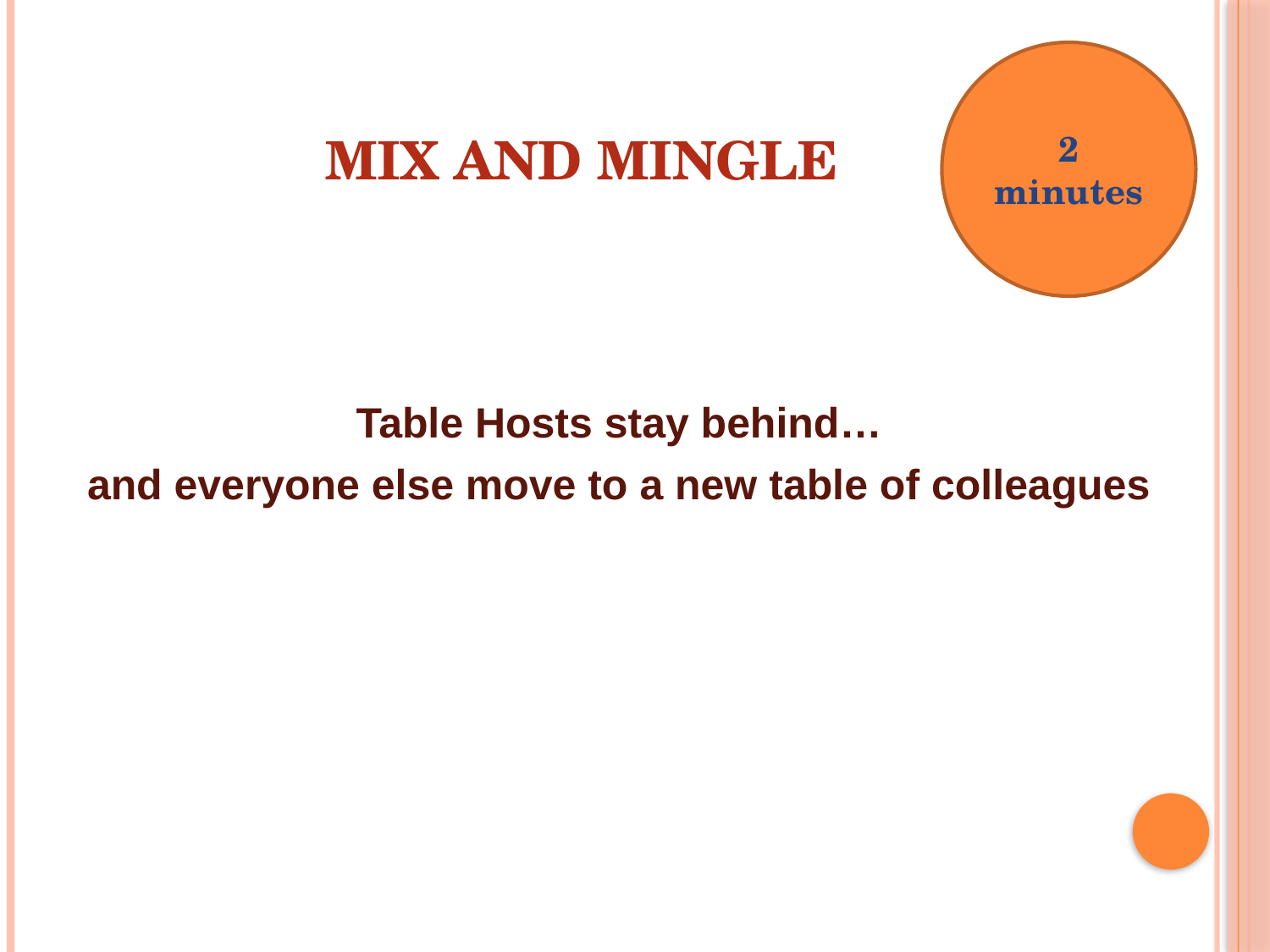

# Mix and Mingle
2
minutes

Table Hosts stay behind…
and everyone else move to a new table of colleagues